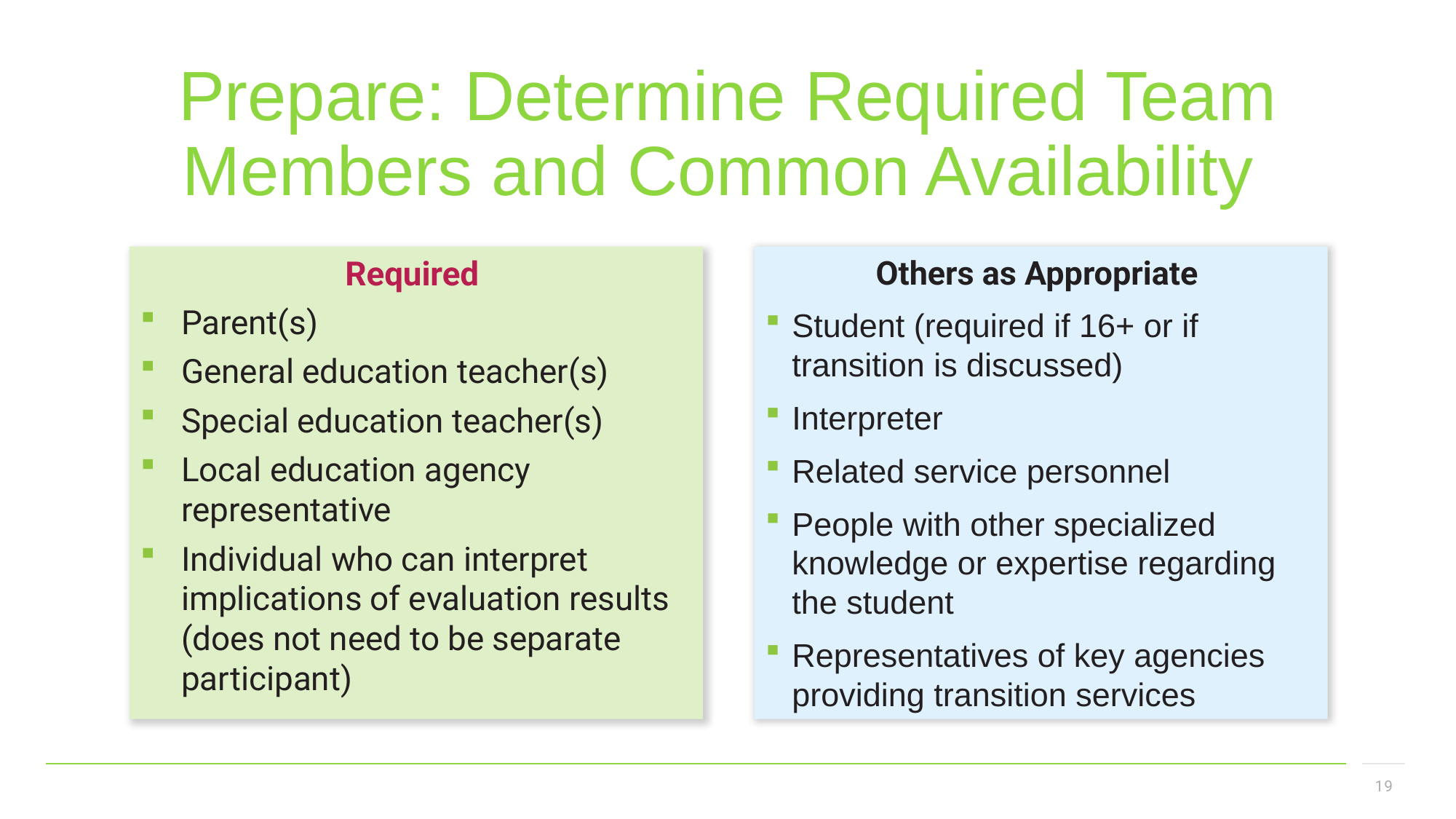

# Prepare: Determine Required Team Members and Common Availability
Required
Parent(s)
General education teacher(s)
Special education teacher(s)
Local education agency representative
Individual who can interpret implications of evaluation results (does not need to be separate participant)
Others as Appropriate
Student (required if 16+ or if transition is discussed)
Interpreter
Related service personnel
People with other specialized knowledge or expertise regarding the student
Representatives of key agencies providing transition services

19